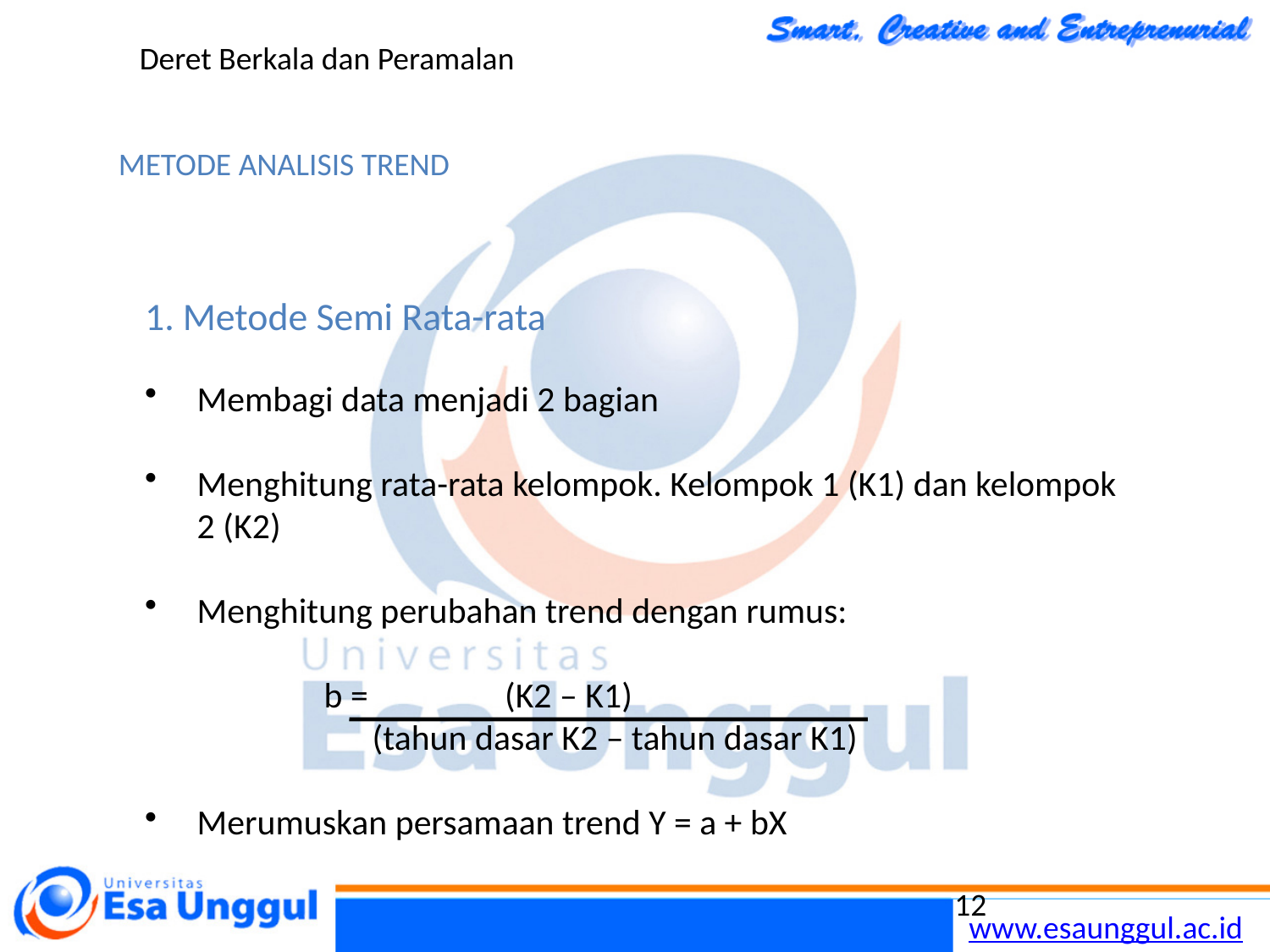

Deret Berkala dan Peramalan
METODE ANALISIS TREND
1. Metode Semi Rata-rata

Membagi data menjadi 2 bagian

Menghitung rata-rata kelompok. Kelompok 1 (K1) dan kelompok 2 (K2)

Menghitung perubahan trend dengan rumus:

		b =                 (K2 – K1)
		      (tahun dasar K2 – tahun dasar K1)

Merumuskan persamaan trend Y = a + bX

12